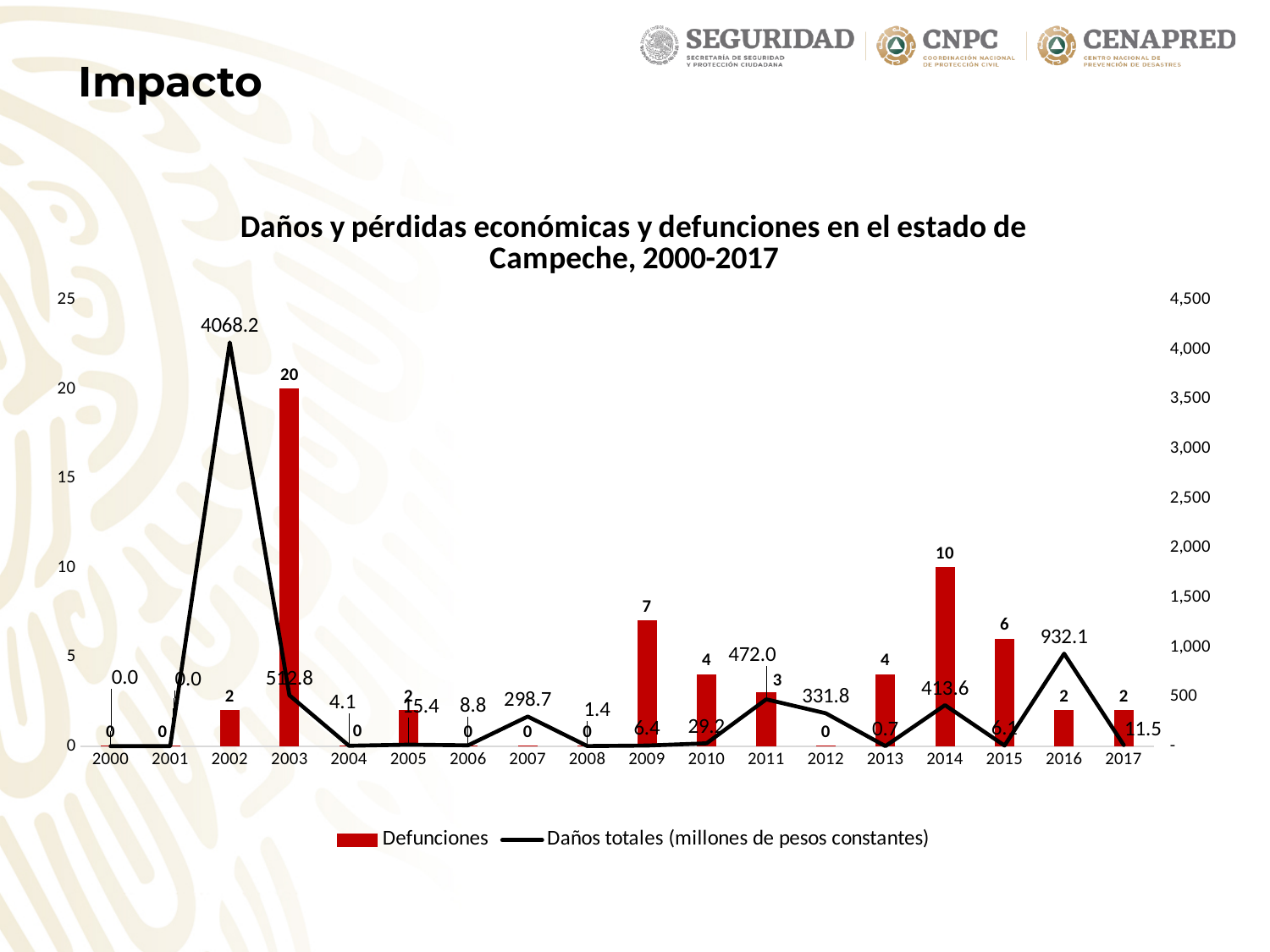

Impacto

### Chart: Daños y pérdidas económicas y defunciones en el estado de Campeche, 2000-2017

| Category | Defunciones | Daños totales (millones de pesos constantes) |
|---|---|---|
| 2000 | 0.0 | 0.0 |
| 2001 | 0.0 | 0.0 |
| 2002 | 2.0 | 4068.2364955853054 |
| 2003 | 20.0 | 512.752286493211 |
| 2004 | 0.0 | 4.092468779961359 |
| 2005 | 2.0 | 15.445086924167766 |
| 2006 | 0.0 | 8.841496924135921 |
| 2007 | 0.0 | 298.7076379891257 |
| 2008 | 0.0 | 1.4201596827930936 |
| 2009 | 7.0 | 6.414054739622306 |
| 2010 | 4.0 | 29.17773840822178 |
| 2011 | 3.0 | 472.0017906469553 |
| 2012 | 0.0 | 331.757930864787 |
| 2013 | 4.0 | 0.7 |
| 2014 | 10.0 | 413.56505869532026 |
| 2015 | 6.0 | 6.098377708405389 |
| 2016 | 2.0 | 932.0905606774229 |
| 2017 | 2.0 | 11.525290616448281 |